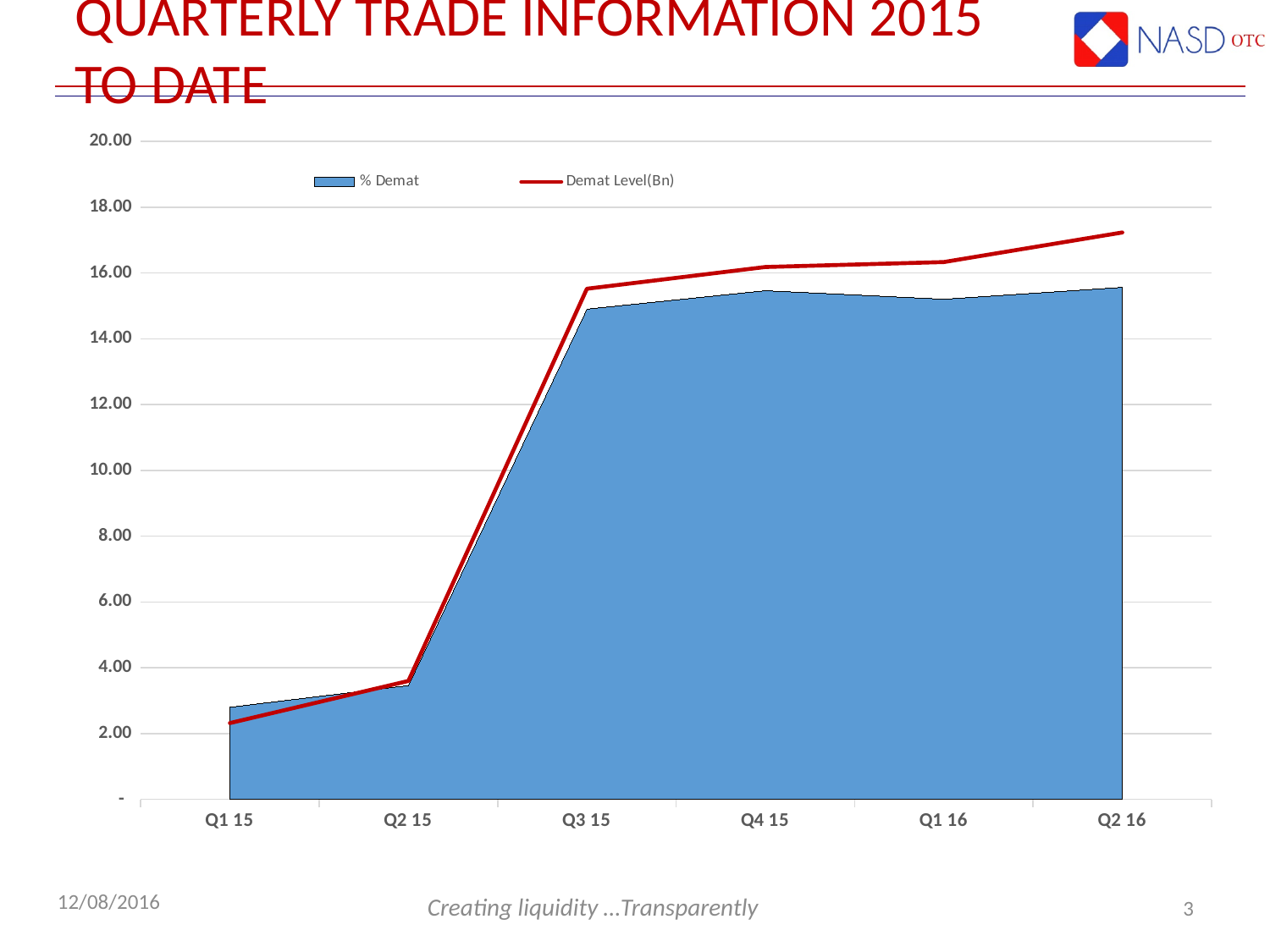

# Quarterly trade information 2015 to date

### Chart

| Category | % Demat | Demat Level(Bn) |
|---|---|---|
| Q1 15 | 2.8 | 2.3199999999999994 |
| Q2 15 | 3.46 | 3.6 |
| Q3 15 | 14.9 | 15.52 |
| Q4 15 | 15.46 | 16.18 |
| Q1 16 | 15.2 | 16.329999999999995 |
| Q2 16 | 15.56 | 17.23 |
3